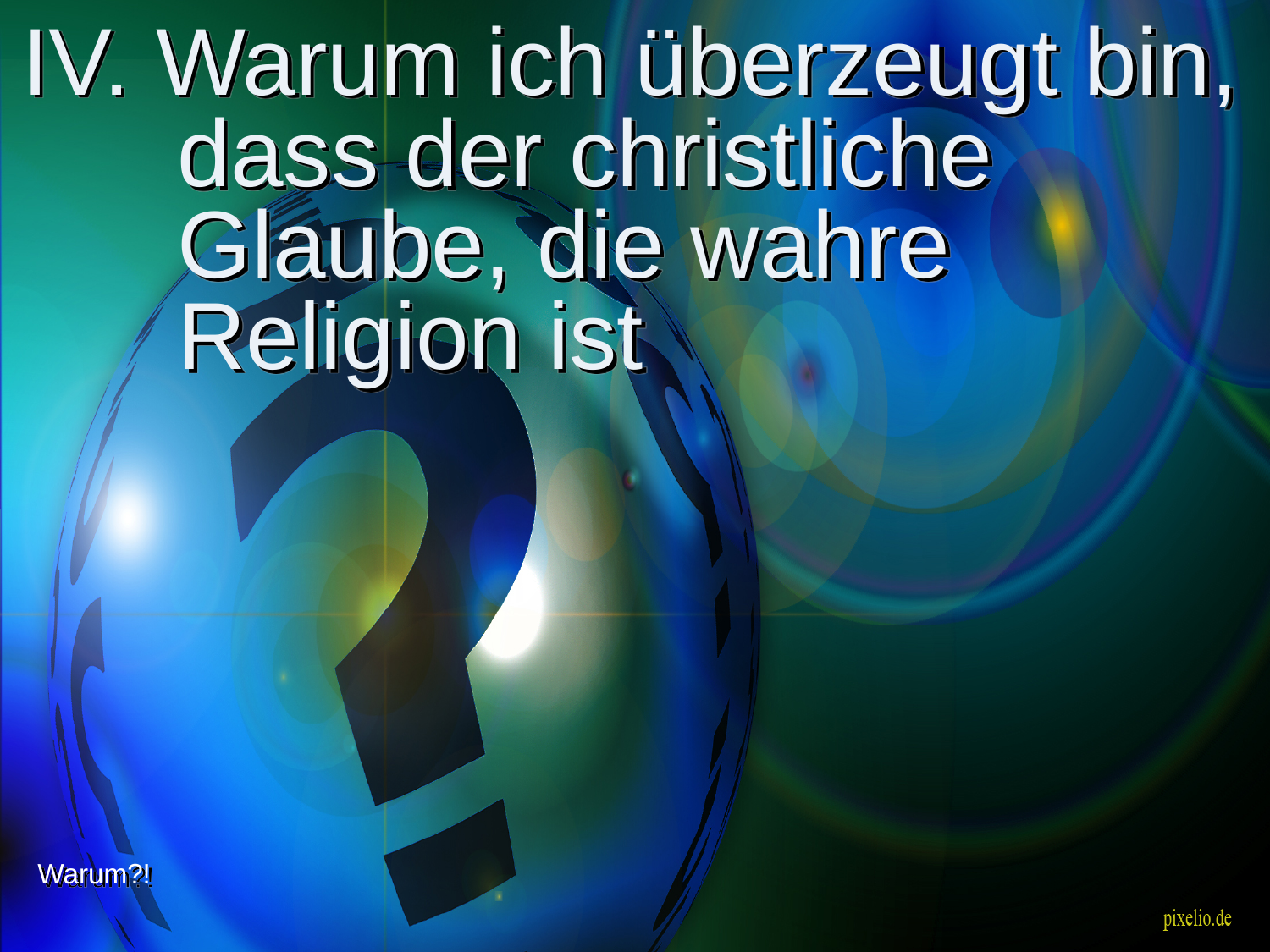

# IV. Warum ich überzeugt bin, dass der christliche Glaube, die wahre Religion ist
Warum?!